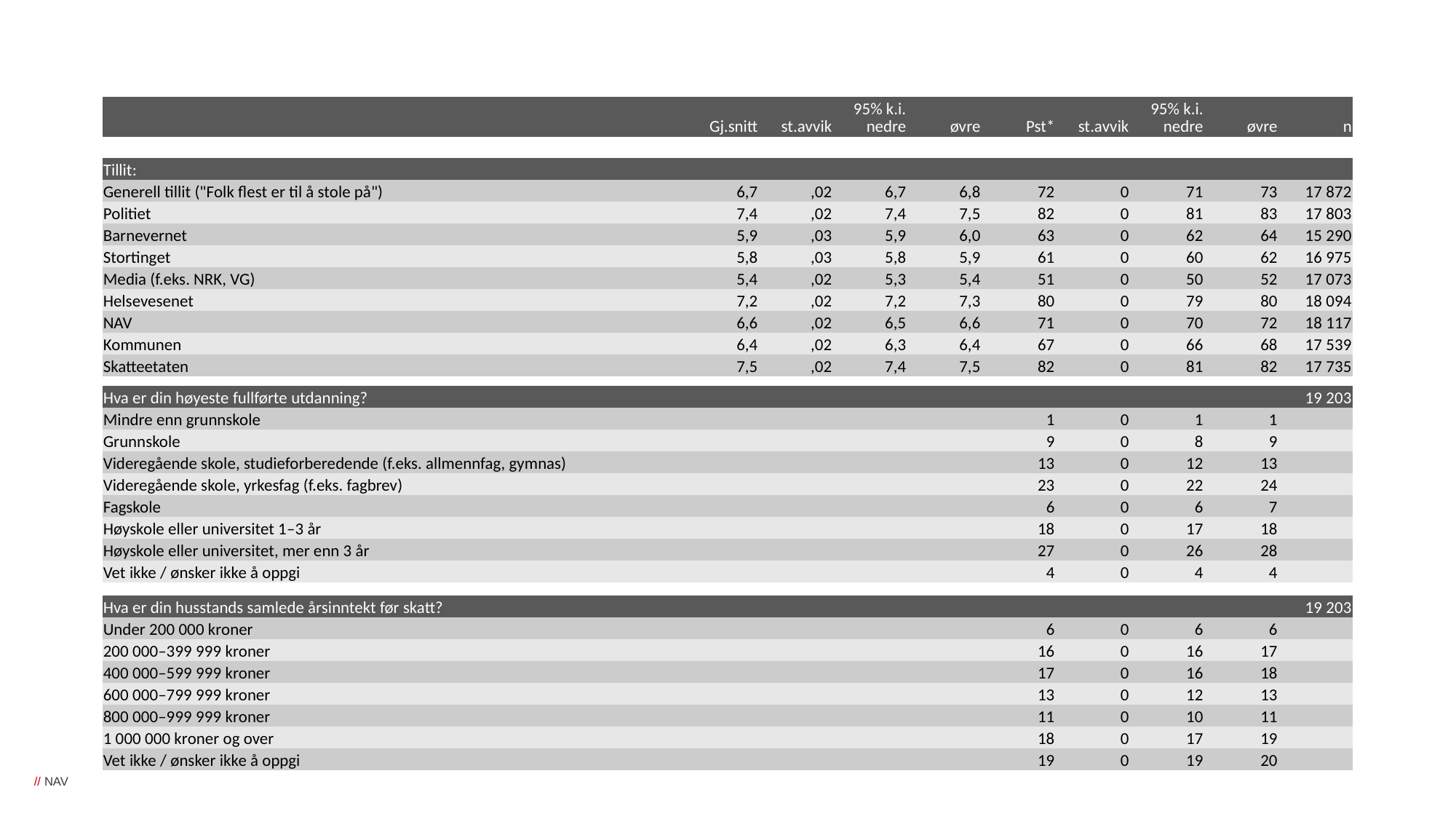

|  |  |  | 95% k.i. |  |  |  | 95% k.i. |  |  |
| --- | --- | --- | --- | --- | --- | --- | --- | --- | --- |
|  | Gj.snitt | st.avvik | nedre | øvre | Pst\* | st.avvik | nedre | øvre | n |
| Tillit: |  |  |  |  |  |  |  |  |  |
| --- | --- | --- | --- | --- | --- | --- | --- | --- | --- |
| Generell tillit ("Folk flest er til å stole på") | 6,7 | ,02 | 6,7 | 6,8 | 72 | 0 | 71 | 73 | 17 872 |
| Politiet | 7,4 | ,02 | 7,4 | 7,5 | 82 | 0 | 81 | 83 | 17 803 |
| Barnevernet | 5,9 | ,03 | 5,9 | 6,0 | 63 | 0 | 62 | 64 | 15 290 |
| Stortinget | 5,8 | ,03 | 5,8 | 5,9 | 61 | 0 | 60 | 62 | 16 975 |
| Media (f.eks. NRK, VG) | 5,4 | ,02 | 5,3 | 5,4 | 51 | 0 | 50 | 52 | 17 073 |
| Helsevesenet | 7,2 | ,02 | 7,2 | 7,3 | 80 | 0 | 79 | 80 | 18 094 |
| NAV | 6,6 | ,02 | 6,5 | 6,6 | 71 | 0 | 70 | 72 | 18 117 |
| Kommunen | 6,4 | ,02 | 6,3 | 6,4 | 67 | 0 | 66 | 68 | 17 539 |
| Skatteetaten | 7,5 | ,02 | 7,4 | 7,5 | 82 | 0 | 81 | 82 | 17 735 |
| Hva er din høyeste fullførte utdanning? |  |  |  |  |  |  |  |  | 19 203 |
| --- | --- | --- | --- | --- | --- | --- | --- | --- | --- |
| Mindre enn grunnskole |  |  |  |  | 1 | 0 | 1 | 1 |  |
| Grunnskole |  |  |  |  | 9 | 0 | 8 | 9 |  |
| Videregående skole, studieforberedende (f.eks. allmennfag, gymnas) |  |  |  |  | 13 | 0 | 12 | 13 |  |
| Videregående skole, yrkesfag (f.eks. fagbrev) |  |  |  |  | 23 | 0 | 22 | 24 |  |
| Fagskole |  |  |  |  | 6 | 0 | 6 | 7 |  |
| Høyskole eller universitet 1–3 år |  |  |  |  | 18 | 0 | 17 | 18 |  |
| Høyskole eller universitet, mer enn 3 år |  |  |  |  | 27 | 0 | 26 | 28 |  |
| Vet ikke / ønsker ikke å oppgi |  |  |  |  | 4 | 0 | 4 | 4 |  |
| Hva er din husstands samlede årsinntekt før skatt? |  |  |  |  |  |  |  |  | 19 203 |
| --- | --- | --- | --- | --- | --- | --- | --- | --- | --- |
| Under 200 000 kroner |  |  |  |  | 6 | 0 | 6 | 6 |  |
| 200 000–399 999 kroner |  |  |  |  | 16 | 0 | 16 | 17 |  |
| 400 000–599 999 kroner |  |  |  |  | 17 | 0 | 16 | 18 |  |
| 600 000–799 999 kroner |  |  |  |  | 13 | 0 | 12 | 13 |  |
| 800 000–999 999 kroner |  |  |  |  | 11 | 0 | 10 | 11 |  |
| 1 000 000 kroner og over |  |  |  |  | 18 | 0 | 17 | 19 |  |
| Vet ikke / ønsker ikke å oppgi |  |  |  |  | 19 | 0 | 19 | 20 |  |